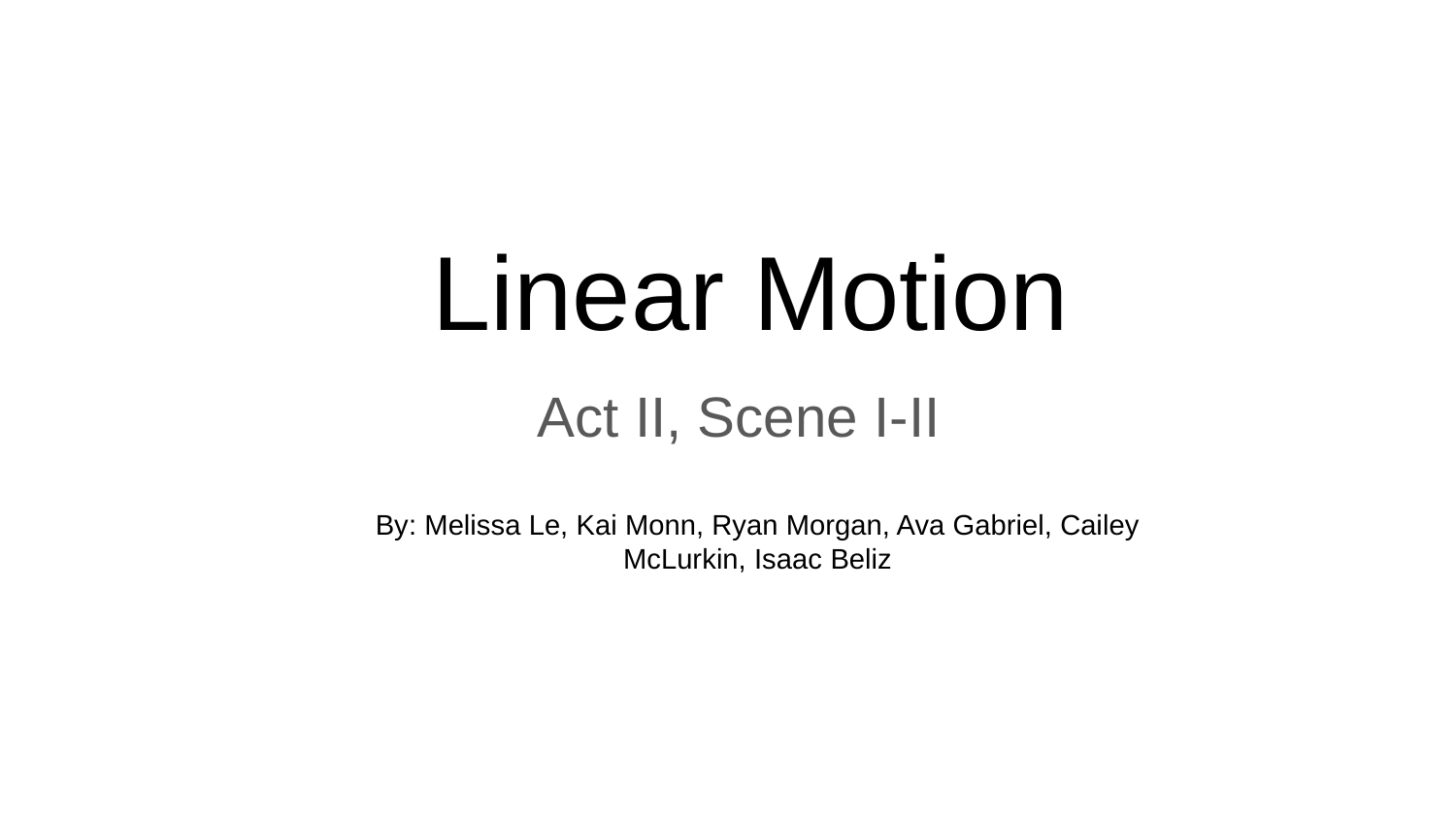

# Linear Motion
Act II, Scene I-II
By: Melissa Le, Kai Monn, Ryan Morgan, Ava Gabriel, Cailey McLurkin, Isaac Beliz